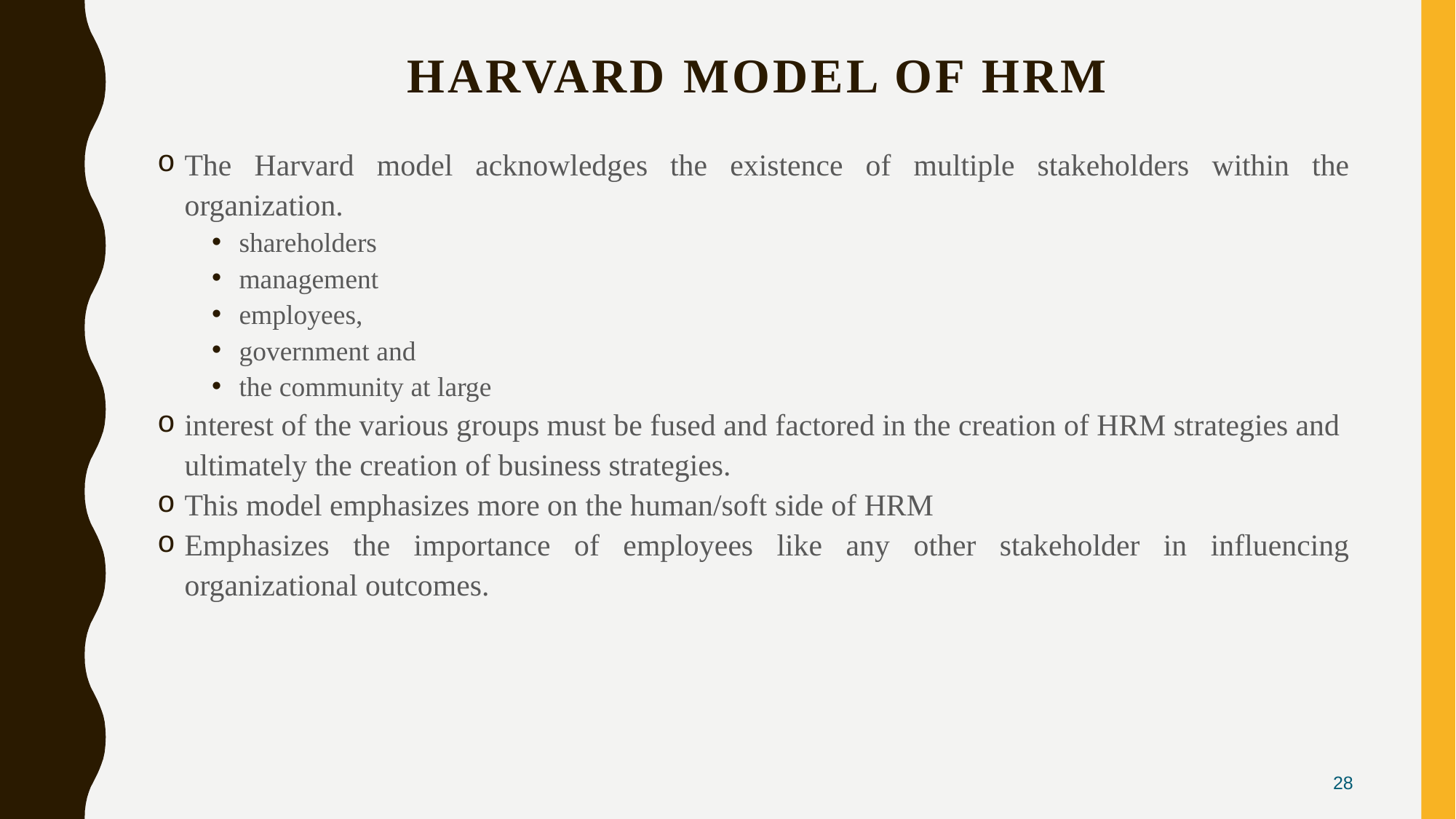

# Harvard model of HRM
The Harvard model acknowledges the existence of multiple stakeholders within the organization.
shareholders
management
employees,
government and
the community at large
interest of the various groups must be fused and factored in the creation of HRM strategies and ultimately the creation of business strategies.
This model emphasizes more on the human/soft side of HRM
Emphasizes the importance of employees like any other stakeholder in influencing organizational outcomes.

28